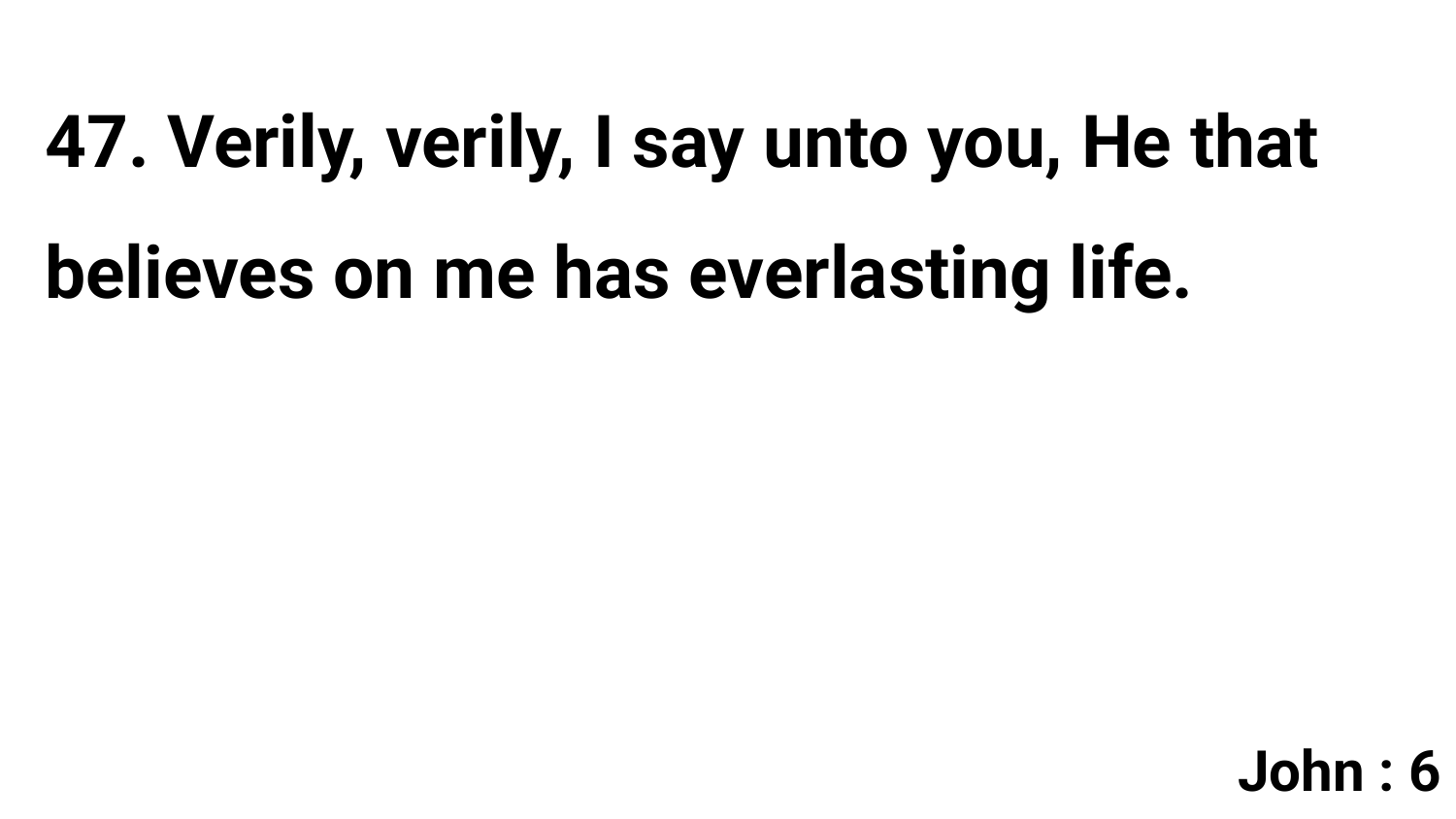

47. Verily, verily, I say unto you, He that believes on me has everlasting life.
John : 6